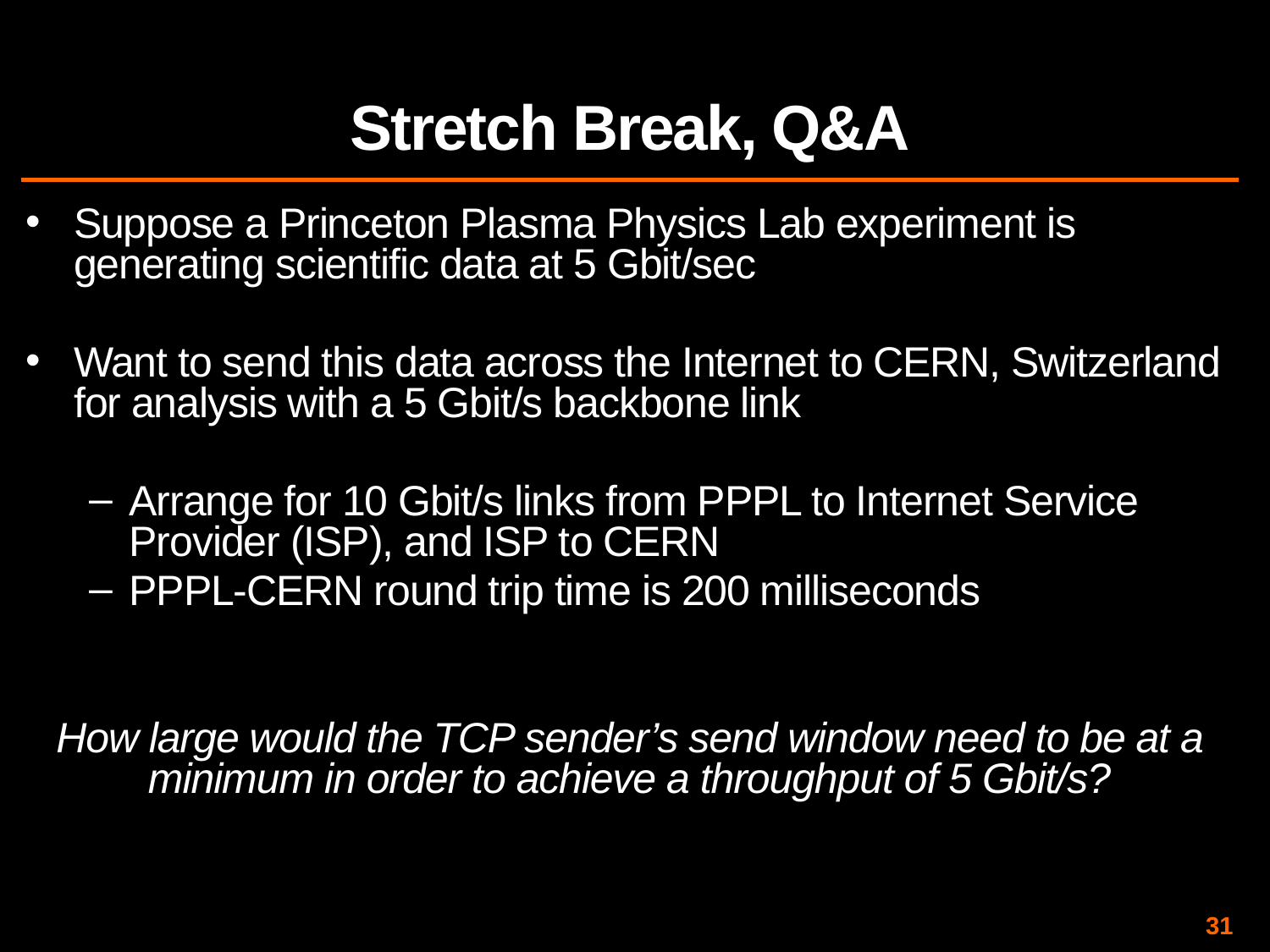

# Stretch Break, Q&A
Suppose a Princeton Plasma Physics Lab experiment is generating scientific data at 5 Gbit/sec

Want to send this data across the Internet to CERN, Switzerland for analysis with a 5 Gbit/s backbone link

Arrange for 10 Gbit/s links from PPPL to Internet Service Provider (ISP), and ISP to CERN
PPPL-CERN round trip time is 200 milliseconds

How large would the TCP sender’s send window need to be at a minimum in order to achieve a throughput of 5 Gbit/s?
31